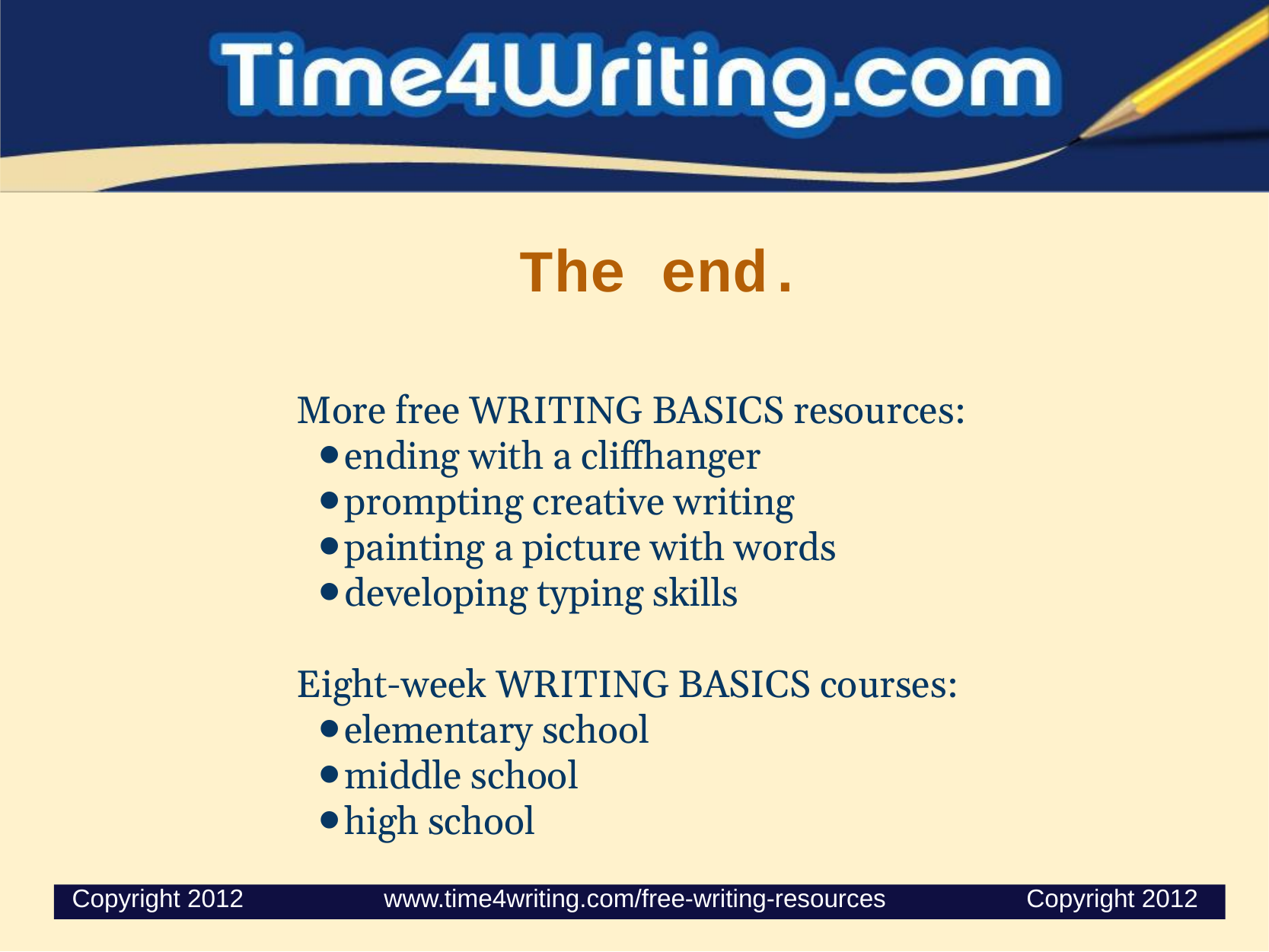

# The end.
More free WRITING BASICS resources:
ending with a cliffhanger
prompting creative writing
painting a picture with words
developing typing skills

Eight-week WRITING BASICS courses:
elementary school
middle school
high school

 Copyright 2012                    www.time4writing.com/free-writing-resources                    Copyright 2012